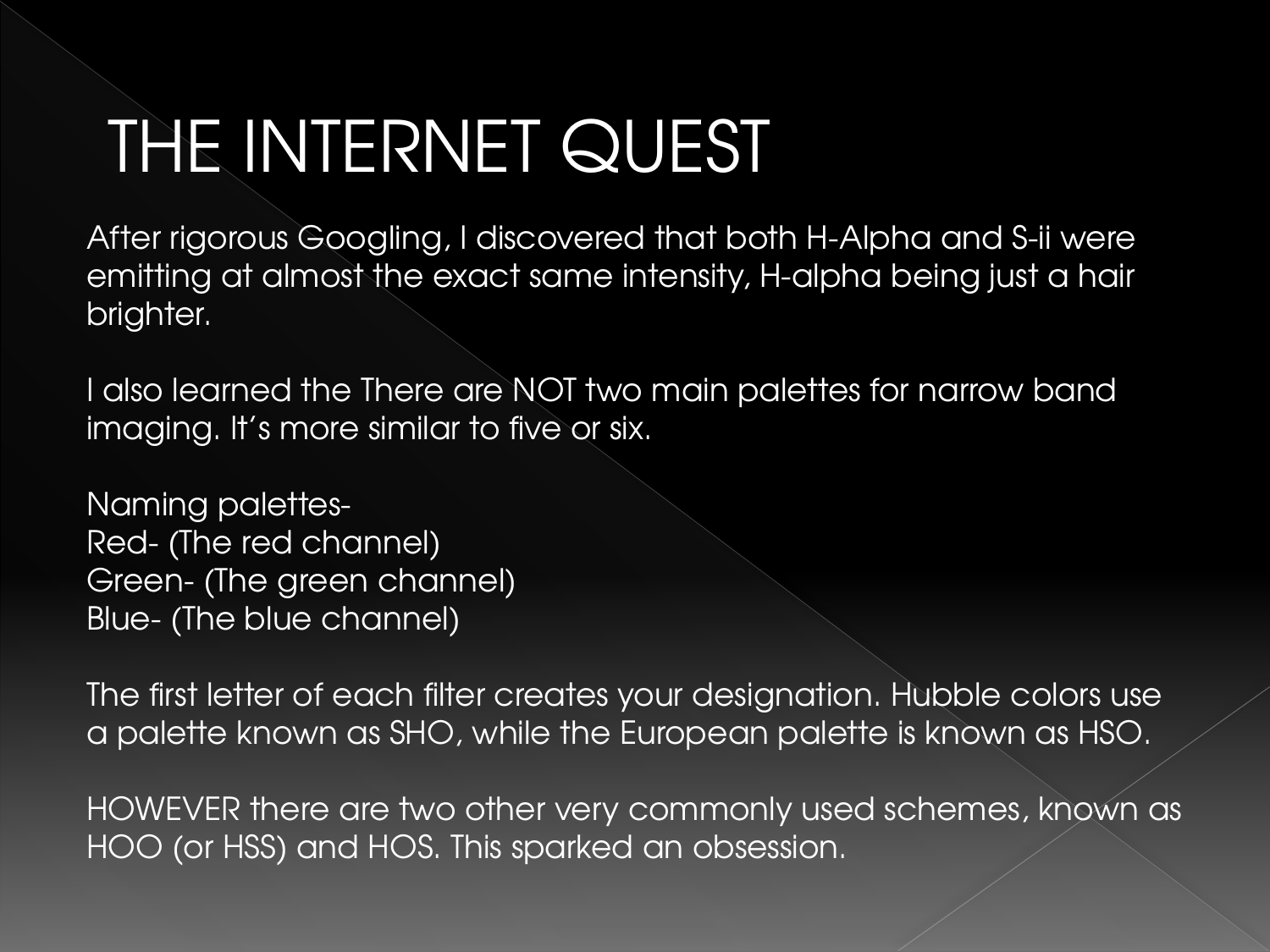

THE INTERNET QUEST
After rigorous Googling, I discovered that both H-Alpha and S-ii were emitting at almost the exact same intensity, H-alpha being just a hair brighter.
I also learned the There are NOT two main palettes for narrow band imaging. It’s more similar to five or six.
Naming palettes-
Red- (The red channel)
Green- (The green channel)
Blue- (The blue channel)
The first letter of each filter creates your designation. Hubble colors use a palette known as SHO, while the European palette is known as HSO.

HOWEVER there are two other very commonly used schemes, known as HOO (or HSS) and HOS. This sparked an obsession.